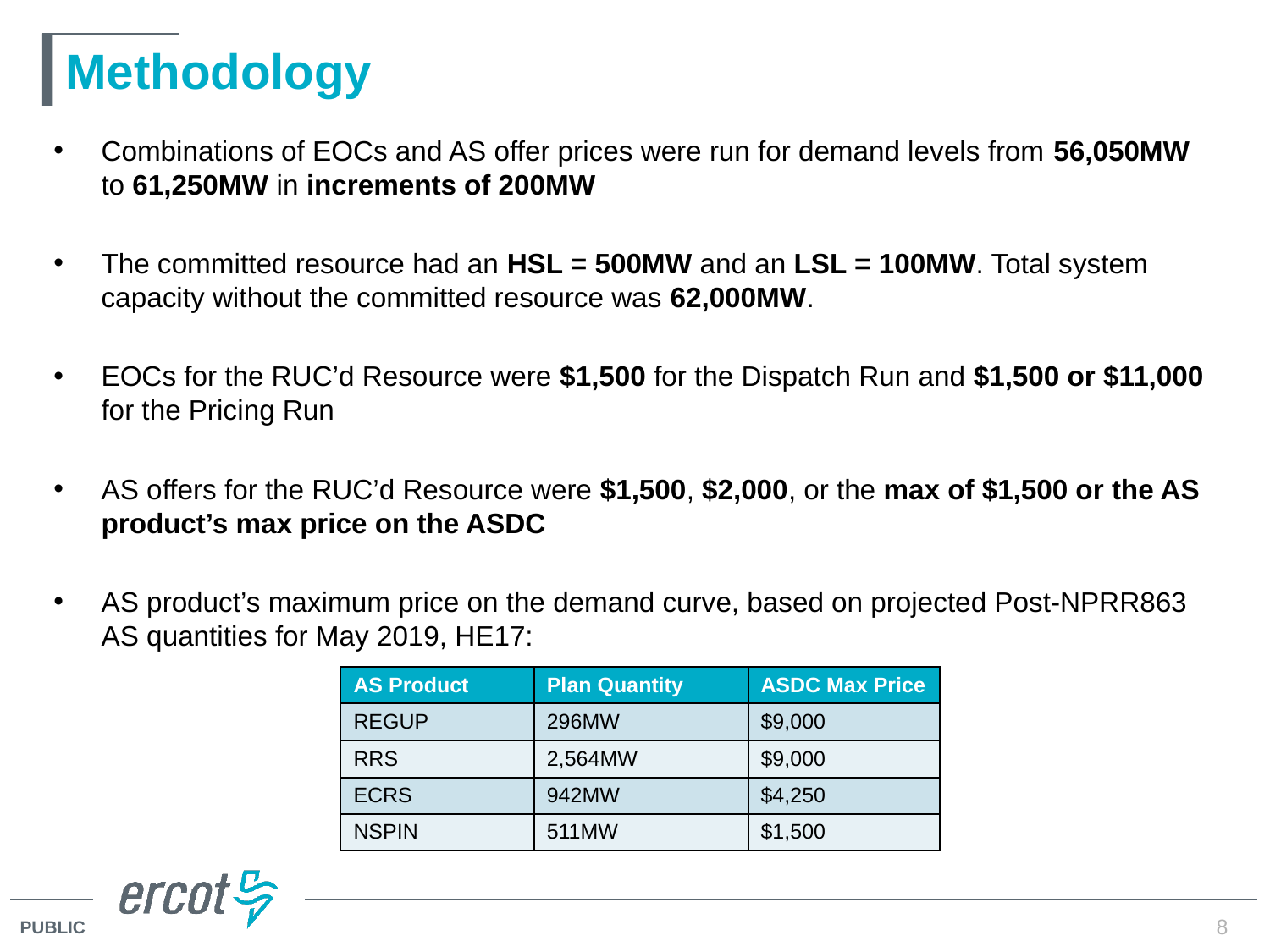

# Methodology
Combinations of EOCs and AS offer prices were run for demand levels from 56,050MW to 61,250MW in increments of 200MW

The committed resource had an HSL = 500MW and an LSL = 100MW. Total system capacity without the committed resource was 62,000MW.

EOCs for the RUC’d Resource were $1,500 for the Dispatch Run and $1,500 or $11,000 for the Pricing Run

AS offers for the RUC’d Resource were $1,500, $2,000, or the max of $1,500 or the AS product’s max price on the ASDC

AS product’s maximum price on the demand curve, based on projected Post-NPRR863 AS quantities for May 2019, HE17:

| AS Product | Plan Quantity | ASDC Max Price |
| --- | --- | --- |
| REGUP | 296MW | $9,000 |
| RRS | 2,564MW | $9,000 |
| ECRS | 942MW | $4,250 |
| NSPIN | 511MW | $1,500 |
8